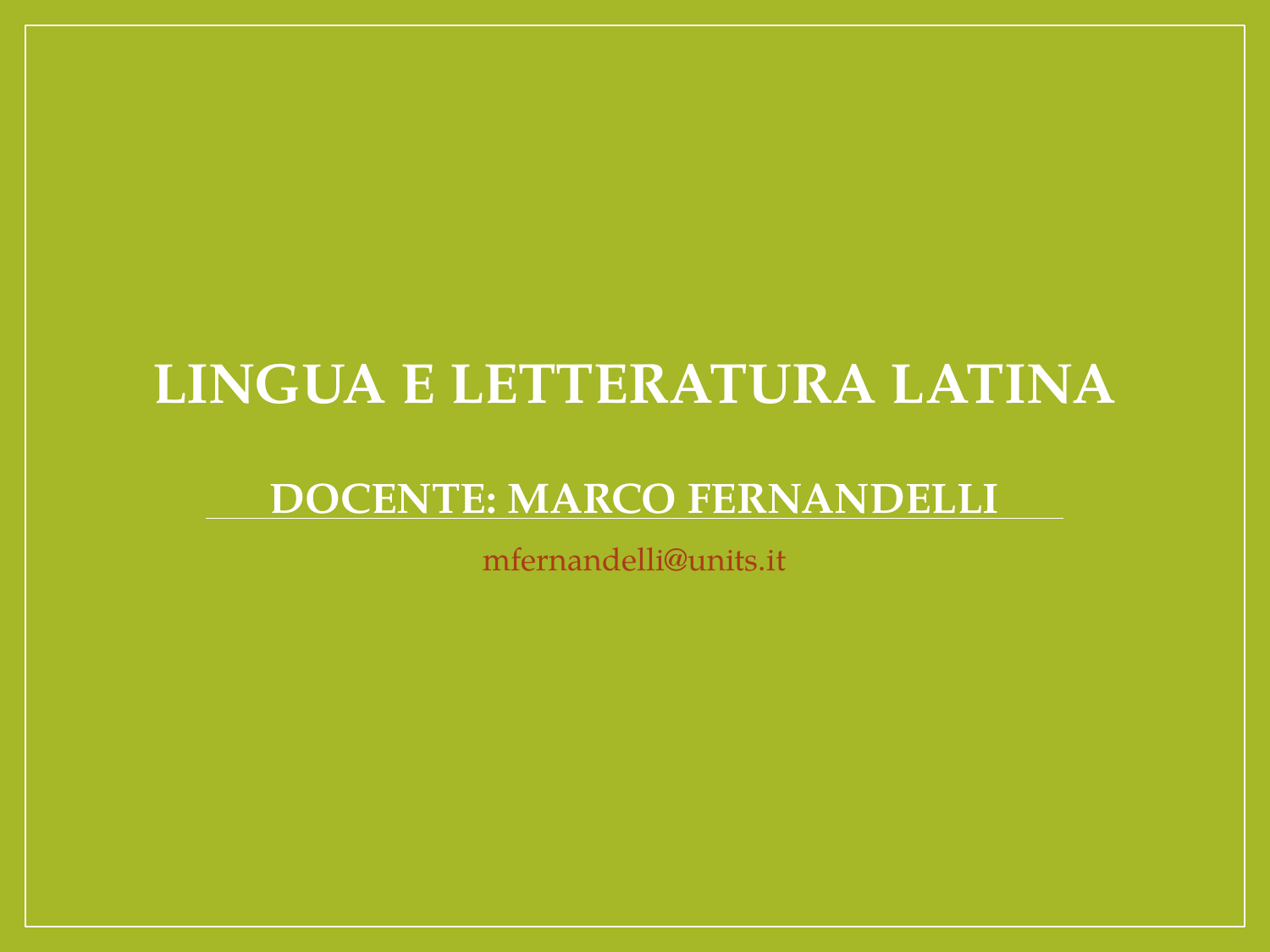

# Lingua e letteratura latina docente: Marco Fernandelli
mfernandelli@units.it